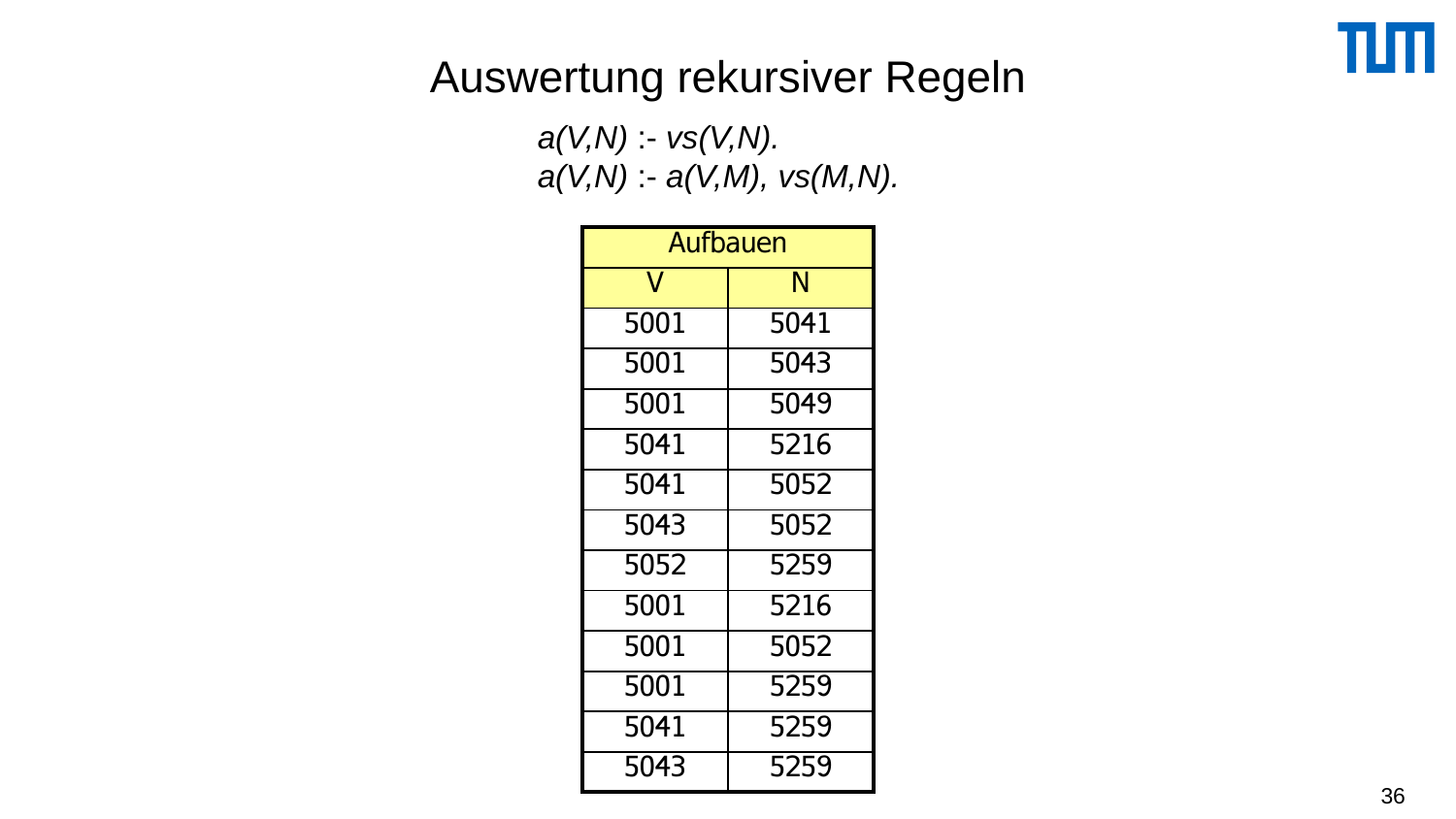

# Auswertung rekursiver Regeln
a(V,N) :- vs(V,N).
a(V,N) :- a(V,M), vs(M,N).
| Aufbauen |  |
| --- | --- |
| V | N |
| 5001 | 5041 |
| 5001 | 5043 |
| 5001 | 5049 |
| 5041 | 5216 |
| 5041 | 5052 |
| 5043 | 5052 |
| 5052 | 5259 |
| 5001 | 5216 |
| 5001 | 5052 |
| 5001 | 5259 |
| 5041 | 5259 |
| 5043 | 5259 |
36